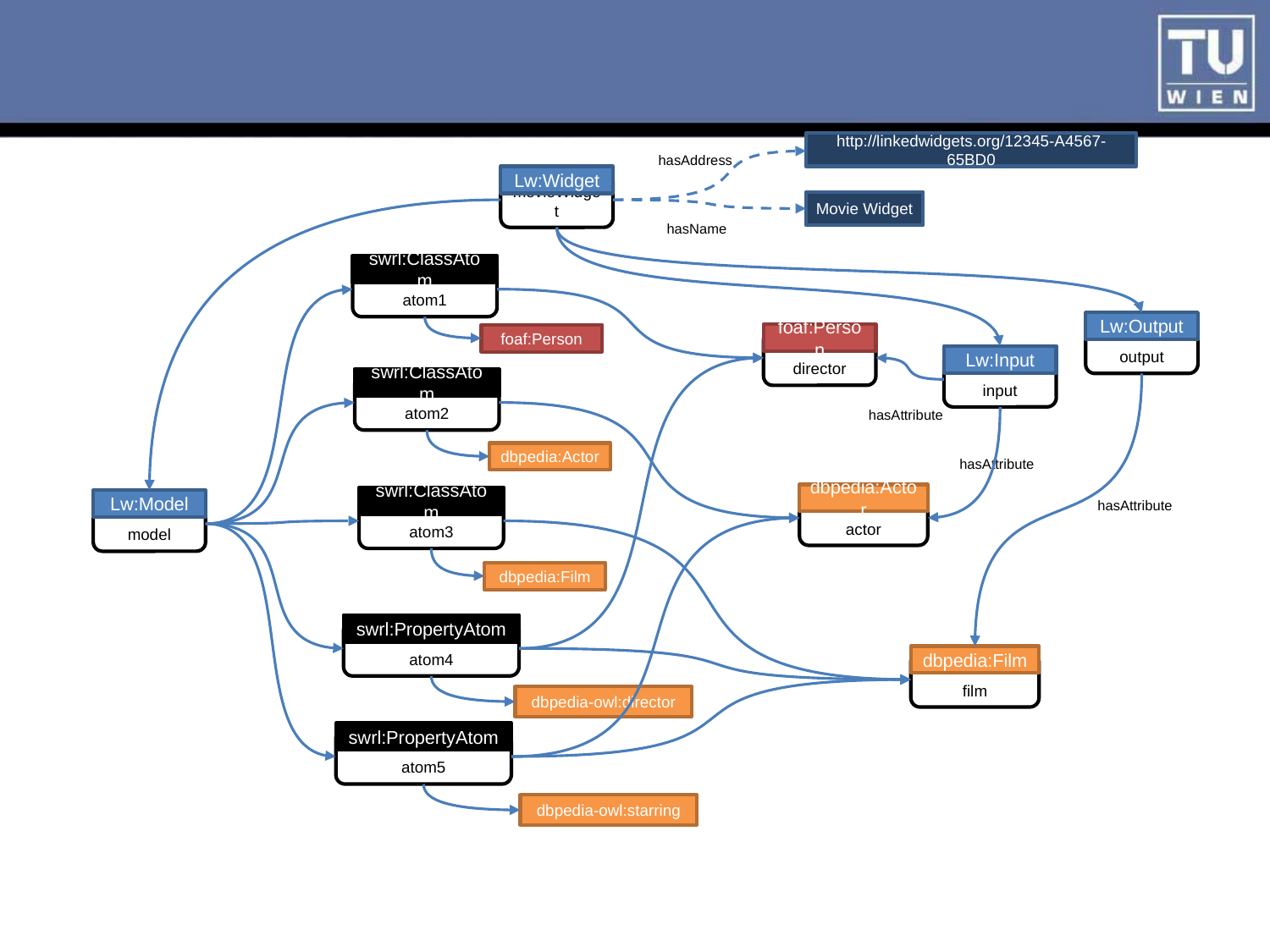

http://linkedwidgets.org/12345-A4567-65BD0
hasAddress
Lw:Widget
movieWidget
Movie Widget
hasName
swrl:ClassAtom
atom1
Lw:Output
output
foaf:Person
director
foaf:Person
Lw:Input
input
swrl:ClassAtom
atom2
hasAttribute
dbpedia:Actor
hasAttribute
dbpedia:Actor
actor
swrl:ClassAtom
atom3
Lw:Model
model
hasAttribute
dbpedia:Film
swrl:PropertyAtom
atom4
dbpedia:Film
film
dbpedia-owl:director
swrl:PropertyAtom
atom5
dbpedia-owl:starring